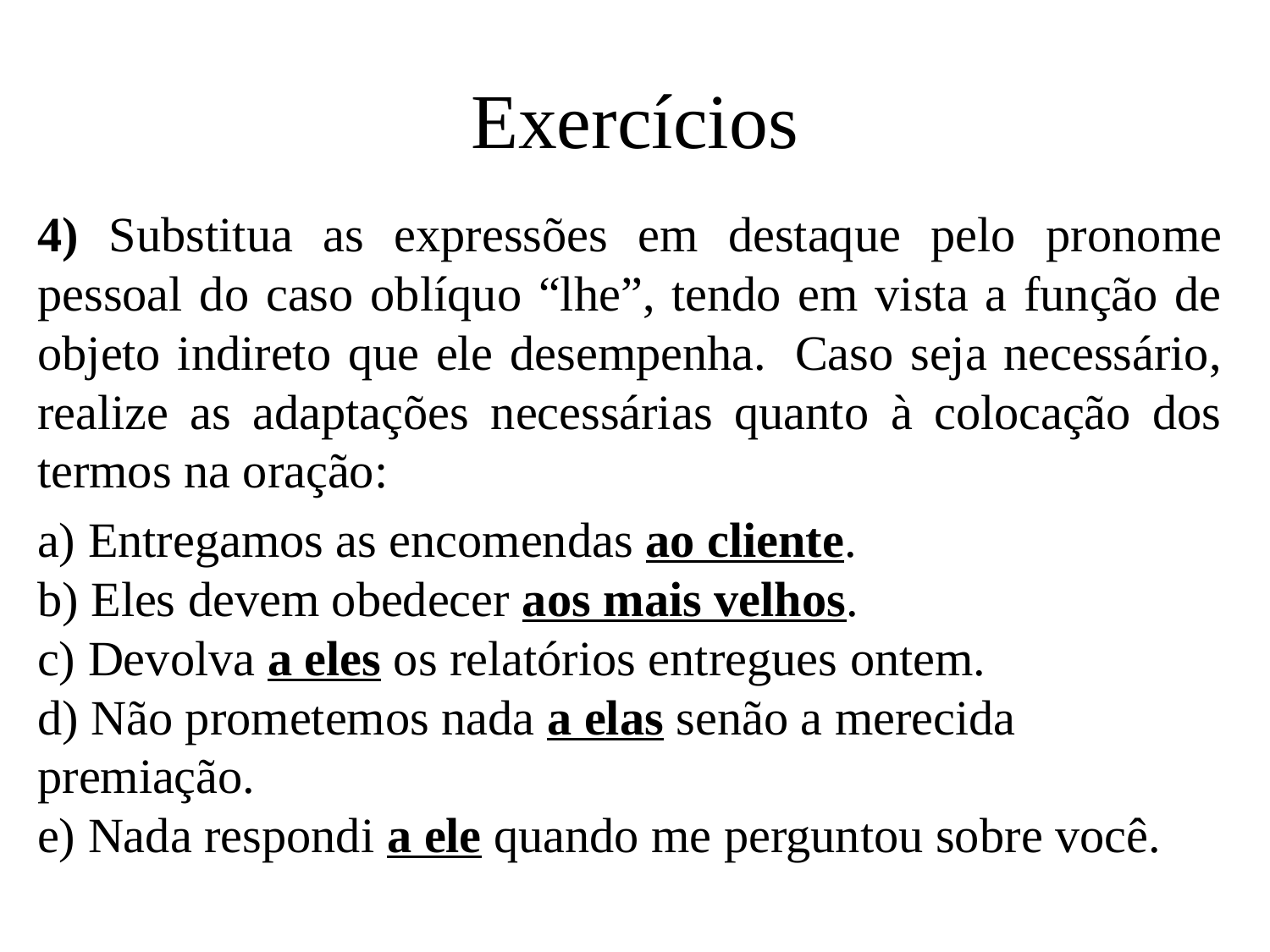

# Exercícios
4) Substitua as expressões em destaque pelo pronome pessoal do caso oblíquo “lhe”, tendo em vista a função de objeto indireto que ele desempenha.  Caso seja necessário, realize as adaptações necessárias quanto à colocação dos termos na oração:
a) Entregamos as encomendas ao cliente.
b) Eles devem obedecer aos mais velhos. 
c) Devolva a eles os relatórios entregues ontem.
d) Não prometemos nada a elas senão a merecida premiação.
e) Nada respondi a ele quando me perguntou sobre você.